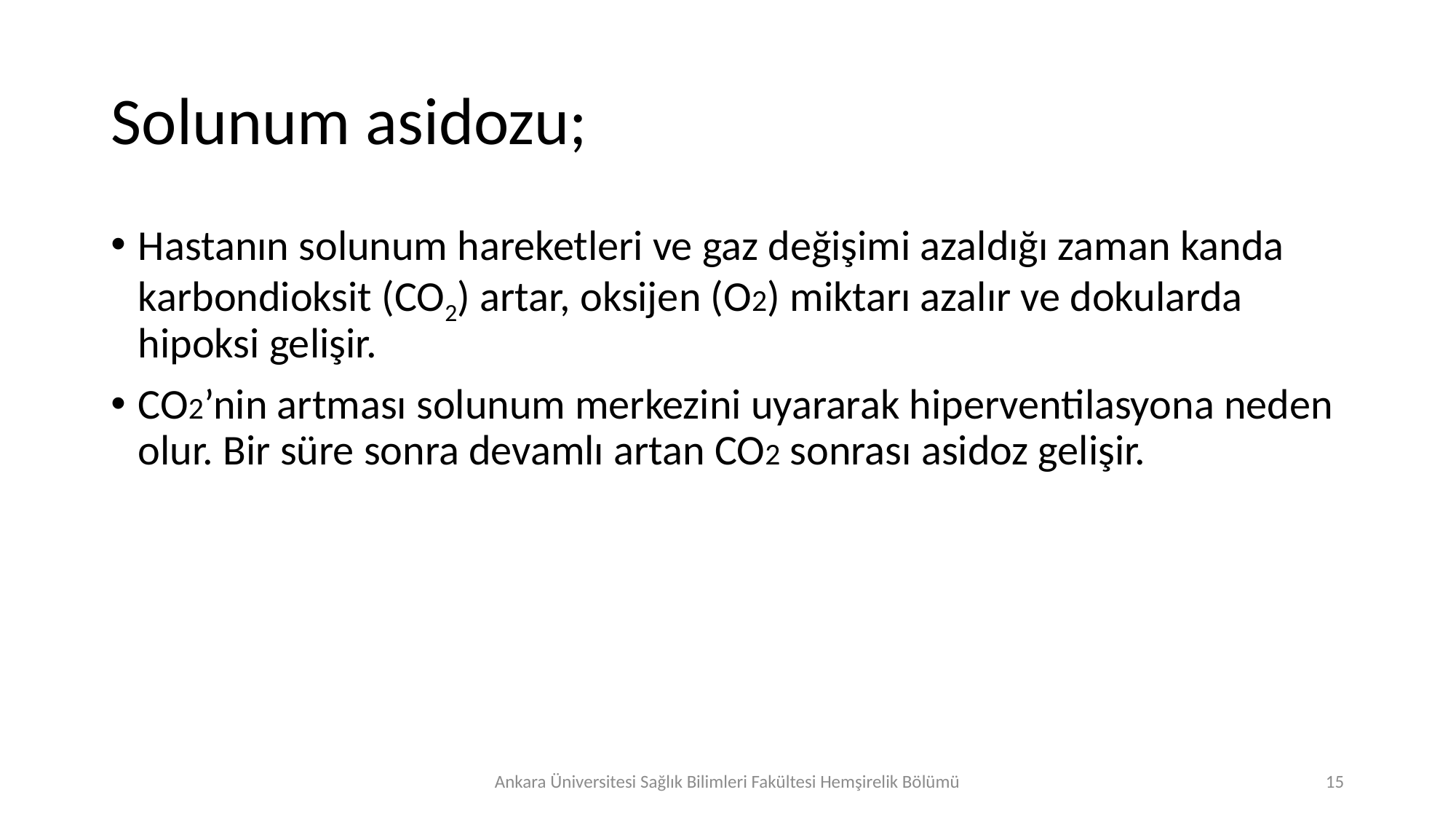

# Solunum asidozu;
Hastanın solunum hareketleri ve gaz değişimi azaldığı zaman kanda karbondioksit (CO2) artar, oksijen (O2) miktarı azalır ve dokularda hipoksi gelişir.
CO2’nin artması solunum merkezini uyararak hiperventilasyona neden olur. Bir süre sonra devamlı artan CO2 sonrası asidoz gelişir.
Ankara Üniversitesi Sağlık Bilimleri Fakültesi Hemşirelik Bölümü
15